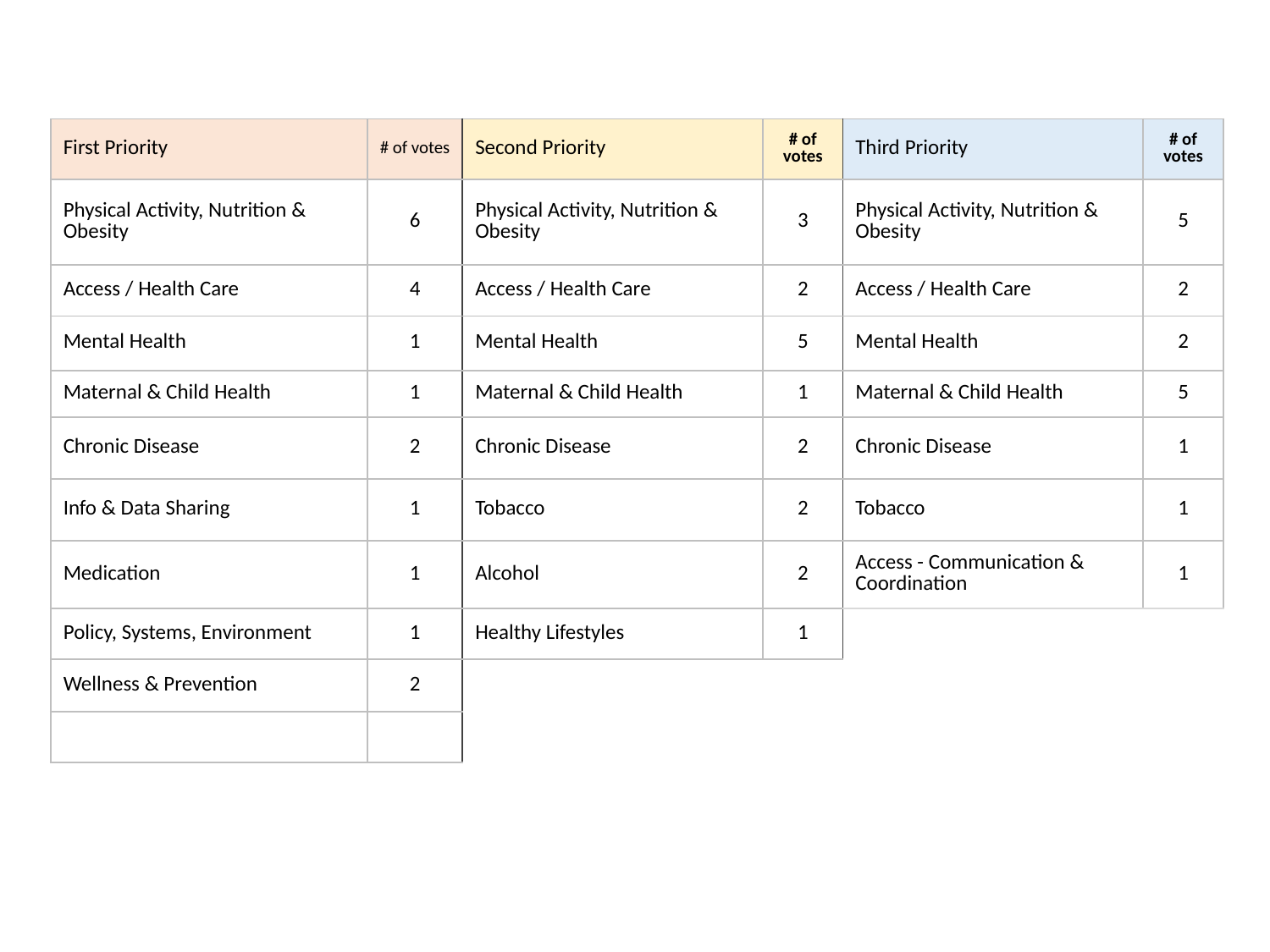

| First Priority | # of votes | Second Priority | # of votes | Third Priority | # of votes |
| --- | --- | --- | --- | --- | --- |
| Physical Activity, Nutrition & Obesity | 6 | Physical Activity, Nutrition & Obesity | 3 | Physical Activity, Nutrition & Obesity | 5 |
| Access / Health Care | 4 | Access / Health Care | 2 | Access / Health Care | 2 |
| Mental Health | 1 | Mental Health | 5 | Mental Health | 2 |
| Maternal & Child Health | 1 | Maternal & Child Health | 1 | Maternal & Child Health | 5 |
| Chronic Disease | 2 | Chronic Disease | 2 | Chronic Disease | 1 |
| Info & Data Sharing | 1 | Tobacco | 2 | Tobacco | 1 |
| Medication | 1 | Alcohol | 2 | Access - Communication & Coordination | 1 |
| Policy, Systems, Environment | 1 | Healthy Lifestyles | 1 |  |  |
| Wellness & Prevention | 2 |  |  |  |  |
|  |  |  |  |  |  |